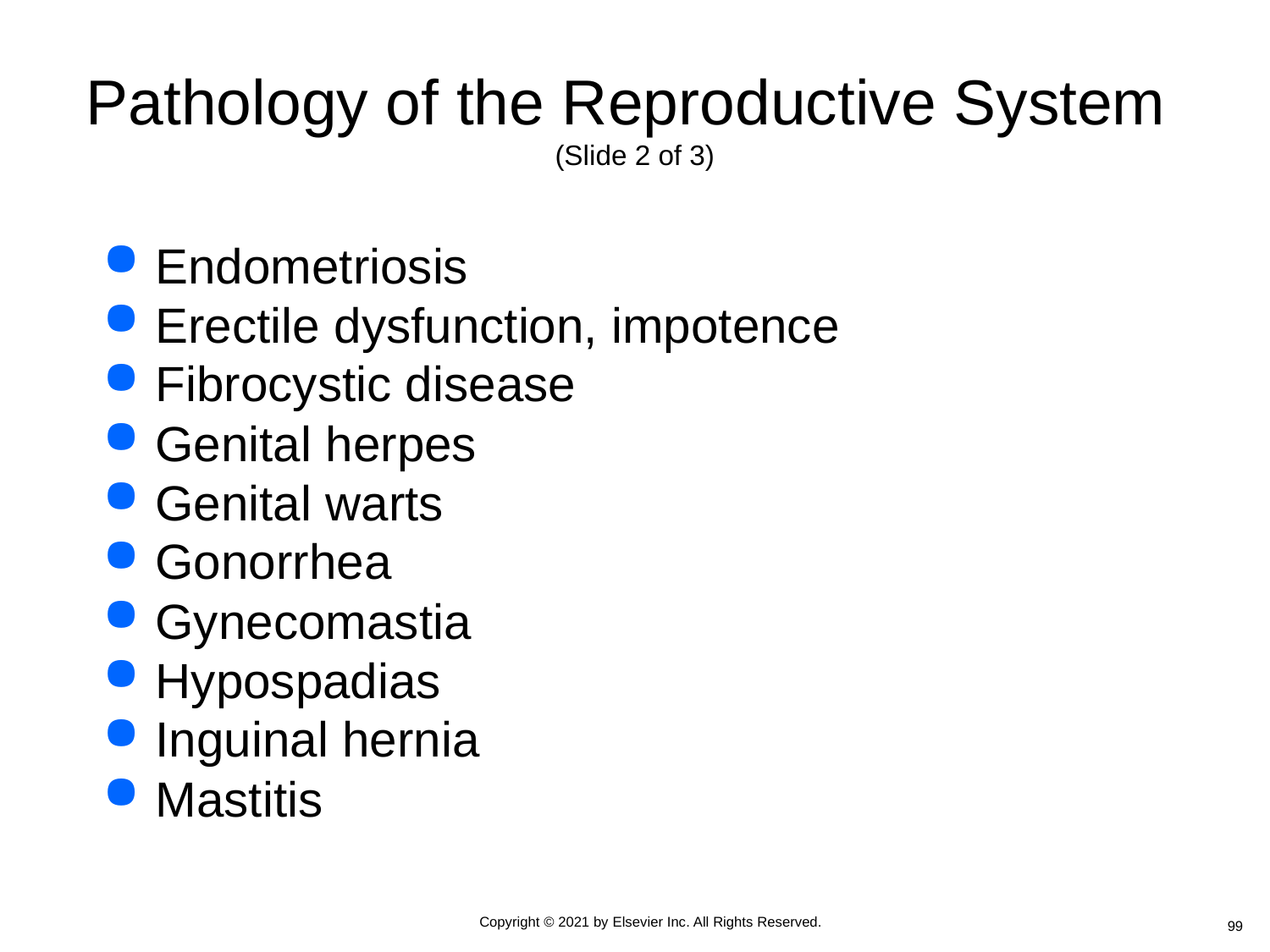

# Pathology of the Reproductive System (Slide 2 of 3)
Endometriosis
Erectile dysfunction, impotence
Fibrocystic disease
Genital herpes
Genital warts
Gonorrhea
Gynecomastia
Hypospadias
Inguinal hernia
Mastitis
99